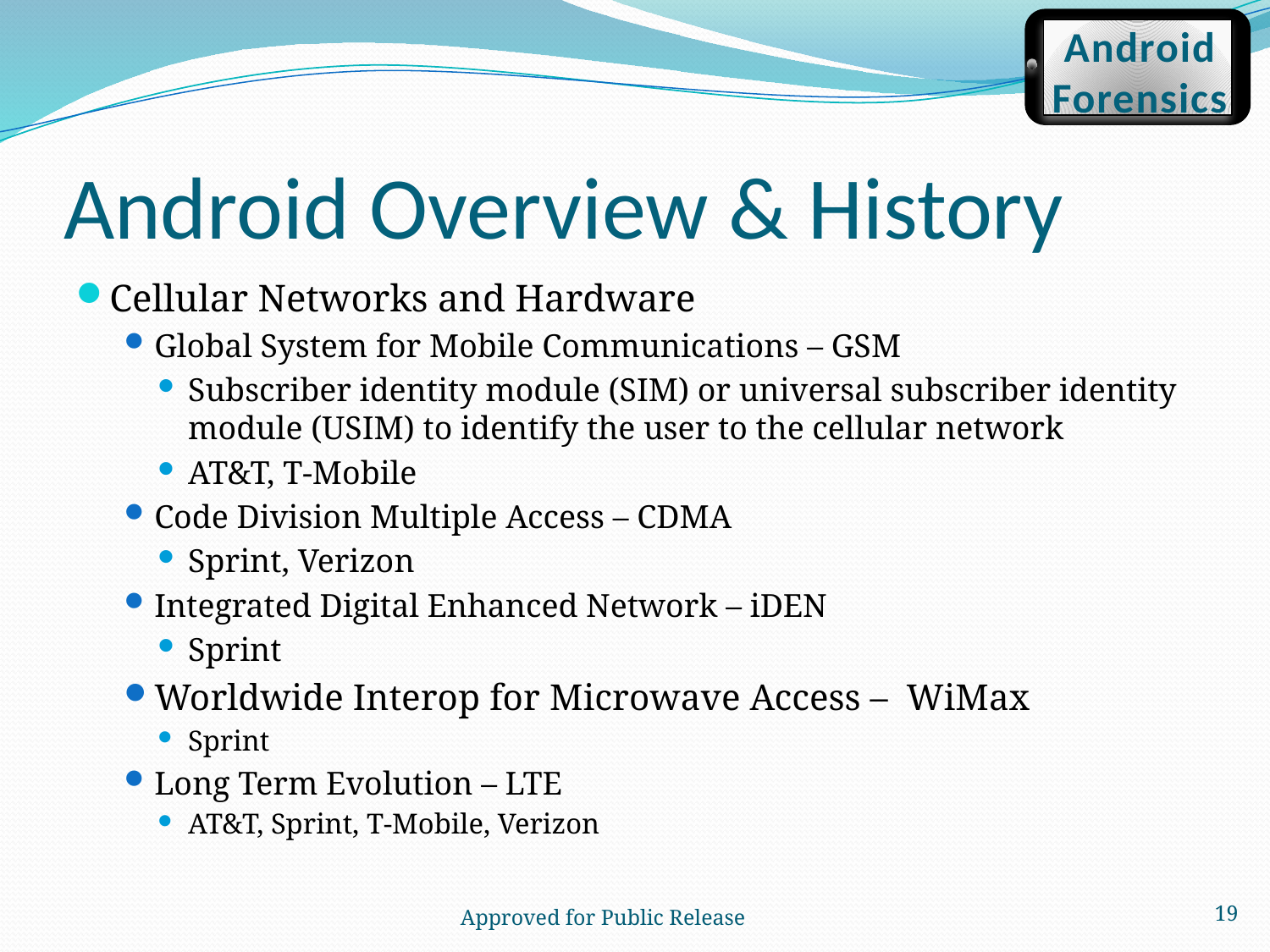

Android
Forensics

# Android Overview & History
Cellular Networks and Hardware
Global System for Mobile Communications – GSM
Subscriber identity module (SIM) or universal subscriber identity module (USIM) to identify the user to the cellular network
AT&T, T-Mobile
Code Division Multiple Access – CDMA
Sprint, Verizon
Integrated Digital Enhanced Network – iDEN
Sprint
Worldwide Interop for Microwave Access –  WiMax
Sprint
Long Term Evolution – LTE
AT&T, Sprint, T-Mobile, Verizon

19

Approved for Public Release